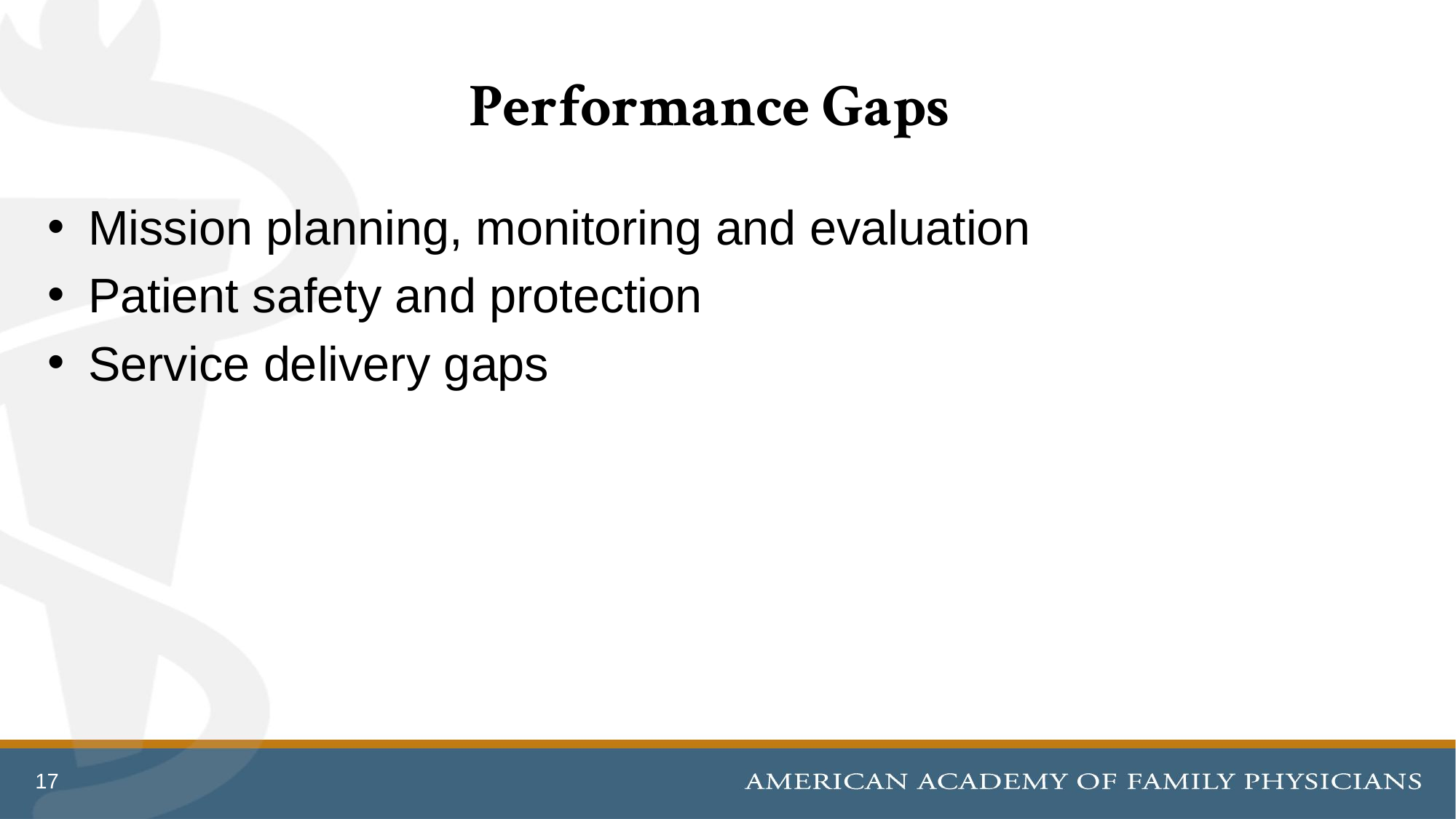

# Performance Gaps
Mission planning, monitoring and evaluation
Patient safety and protection
Service delivery gaps

17